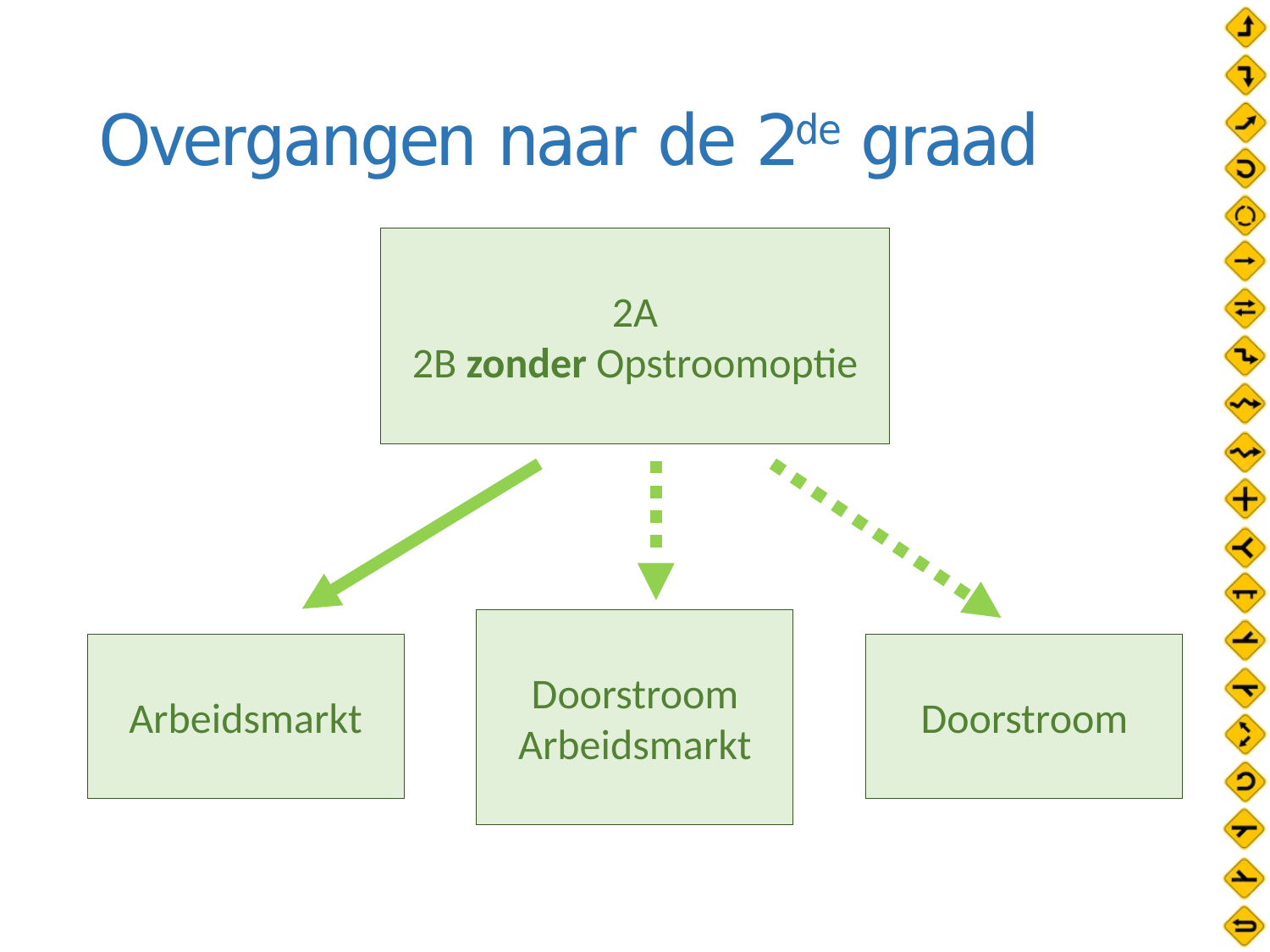

# Overgangen naar de 2de graad

2A
2B zonder Opstroomoptie

Doorstroom
Arbeidsmarkt

Doorstroom

Arbeidsmarkt